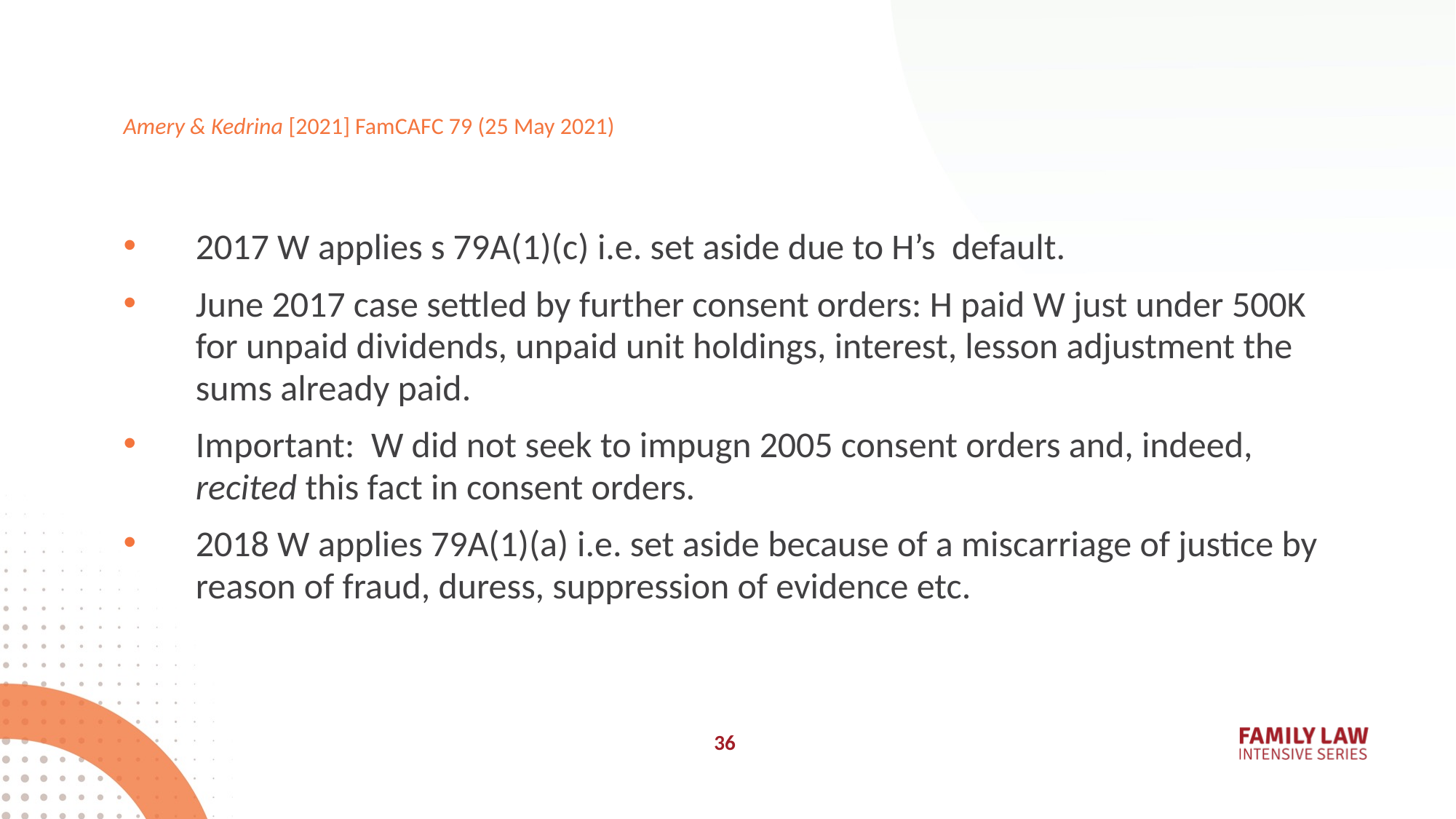

# Amery & Kedrina [2021] FamCAFC 79 (25 May 2021)
2017 W applies s 79A(1)(c) i.e. set aside due to H’s  default.
June 2017 case settled by further consent orders: H paid W just under 500K for unpaid dividends, unpaid unit holdings, interest, lesson adjustment the sums already paid.
Important:  W did not seek to impugn 2005 consent orders and, indeed, recited this fact in consent orders.
2018 W applies 79A(1)(a) i.e. set aside because of a miscarriage of justice by reason of fraud, duress, suppression of evidence etc.